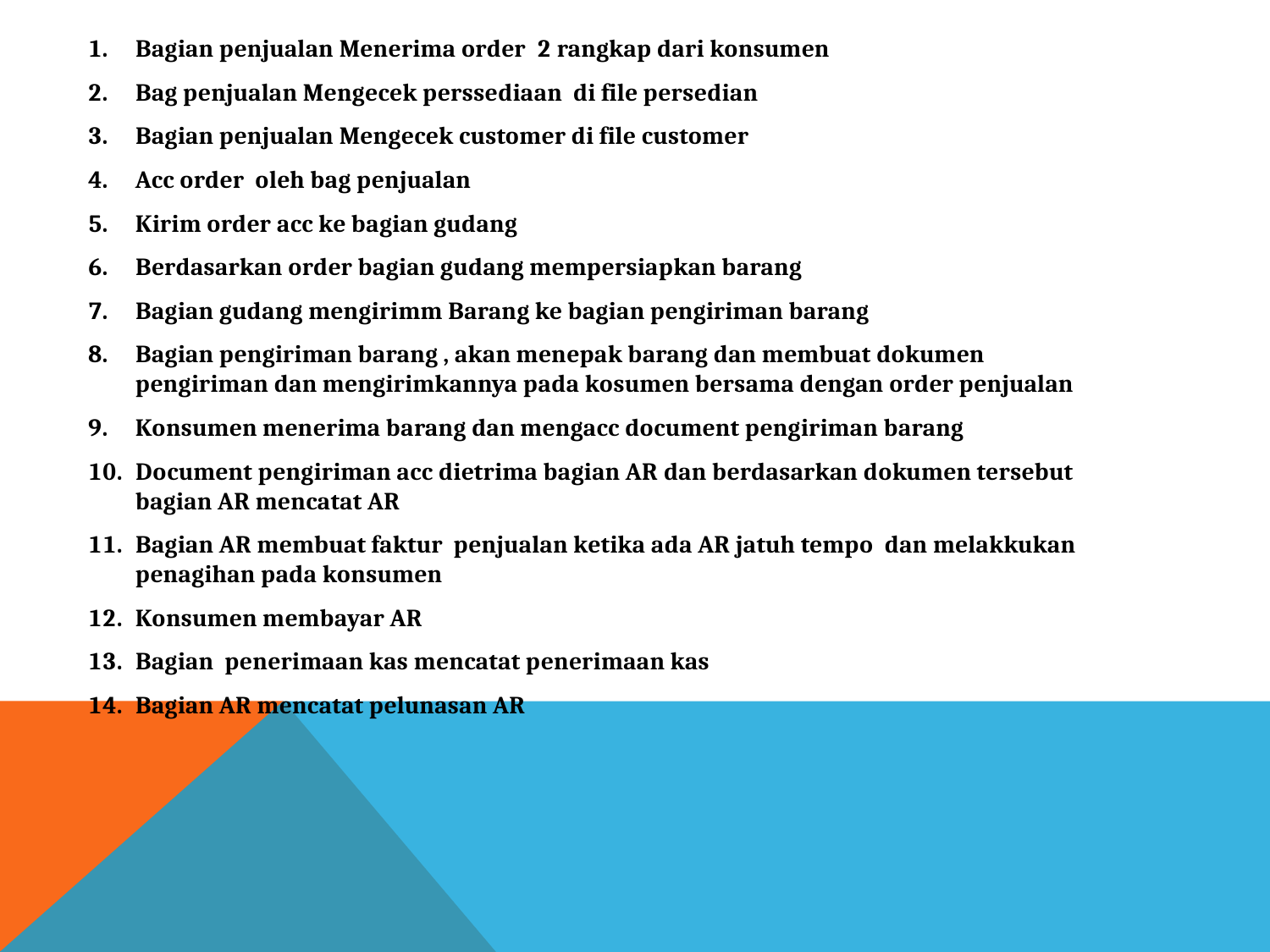

Bagian penjualan Menerima order  2 rangkap dari konsumen
Bag penjualan Mengecek perssediaan  di file persedian
Bagian penjualan Mengecek customer di file customer
Acc order  oleh bag penjualan
Kirim order acc ke bagian gudang
Berdasarkan order bagian gudang mempersiapkan barang
Bagian gudang mengirimm Barang ke bagian pengiriman barang
Bagian pengiriman barang , akan menepak barang dan membuat dokumen pengiriman dan mengirimkannya pada kosumen bersama dengan order penjualan
Konsumen menerima barang dan mengacc document pengiriman barang
Document pengiriman acc dietrima bagian AR dan berdasarkan dokumen tersebut bagian AR mencatat AR
Bagian AR membuat faktur  penjualan ketika ada AR jatuh tempo  dan melakkukan penagihan pada konsumen
Konsumen membayar AR
Bagian  penerimaan kas mencatat penerimaan kas
Bagian AR mencatat pelunasan AR